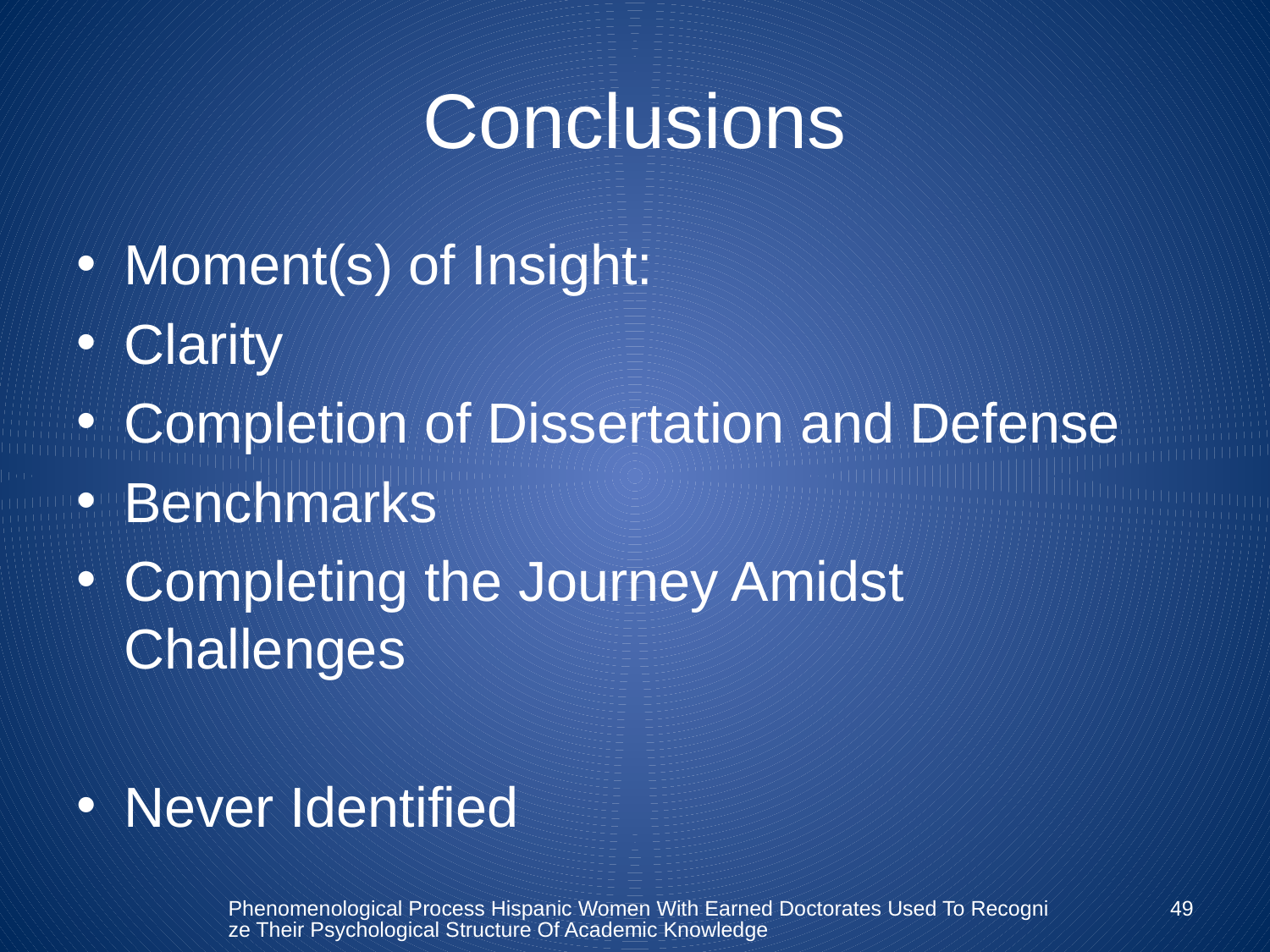

# Conclusions
Moment(s) of Insight:
Clarity
Completion of Dissertation and Defense
Benchmarks
Completing the Journey Amidst Challenges

Never Identified

Phenomenological Process Hispanic Women With Earned Doctorates Used To Recognize Their Psychological Structure Of Academic Knowledge
49